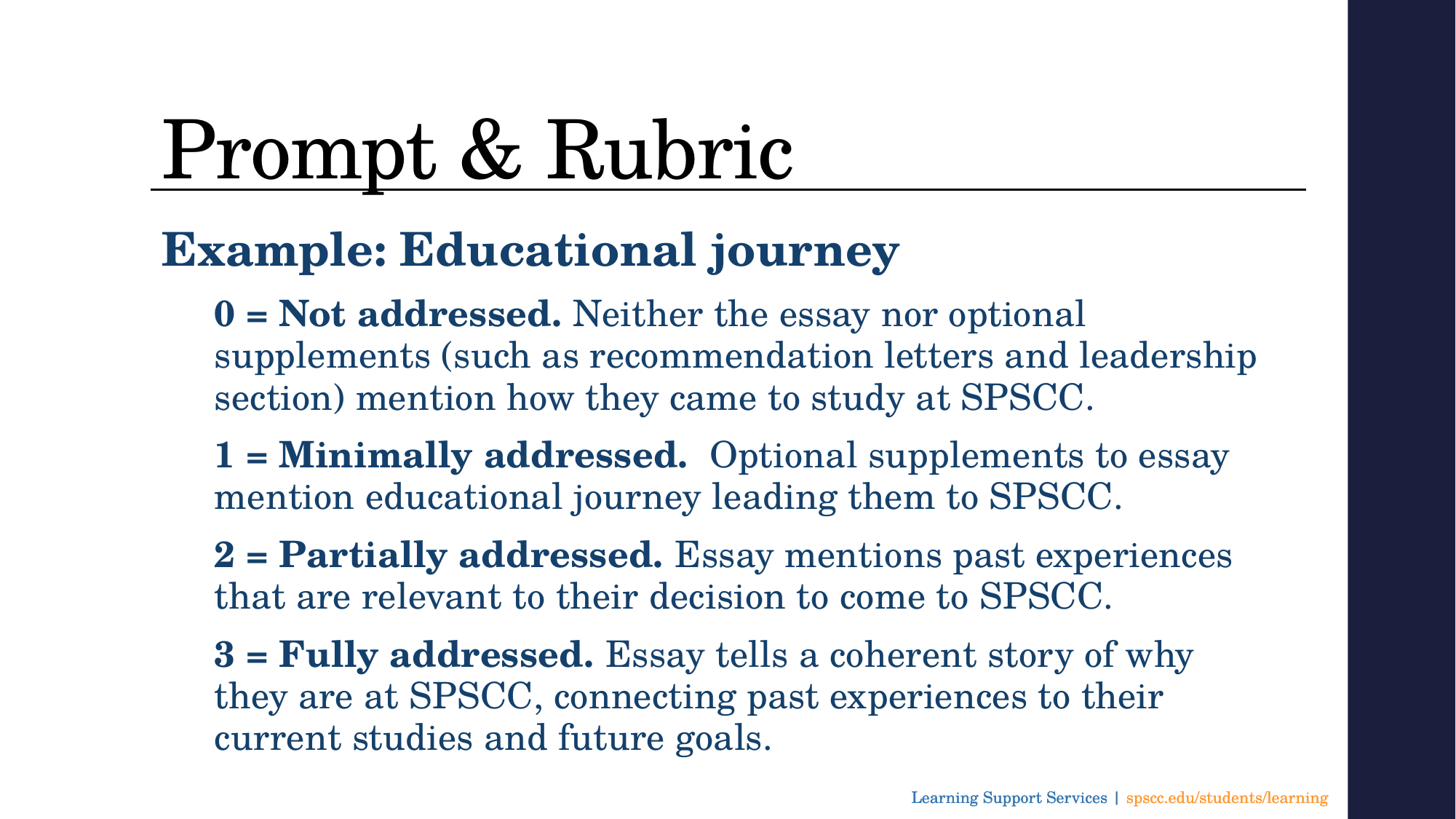

# Prompt & Rubric
Example: Educational journey
0 = Not addressed. Neither the essay nor optional supplements (such as recommendation letters and leadership section) mention how they came to study at SPSCC.
1 = Minimally addressed.  Optional supplements to essay mention educational journey leading them to SPSCC.
2 = Partially addressed. Essay mentions past experiences that are relevant to their decision to come to SPSCC.
3 = Fully addressed. Essay tells a coherent story of why they are at SPSCC, connecting past experiences to their current studies and future goals.
Learning Support Services | spscc.edu/students/learning